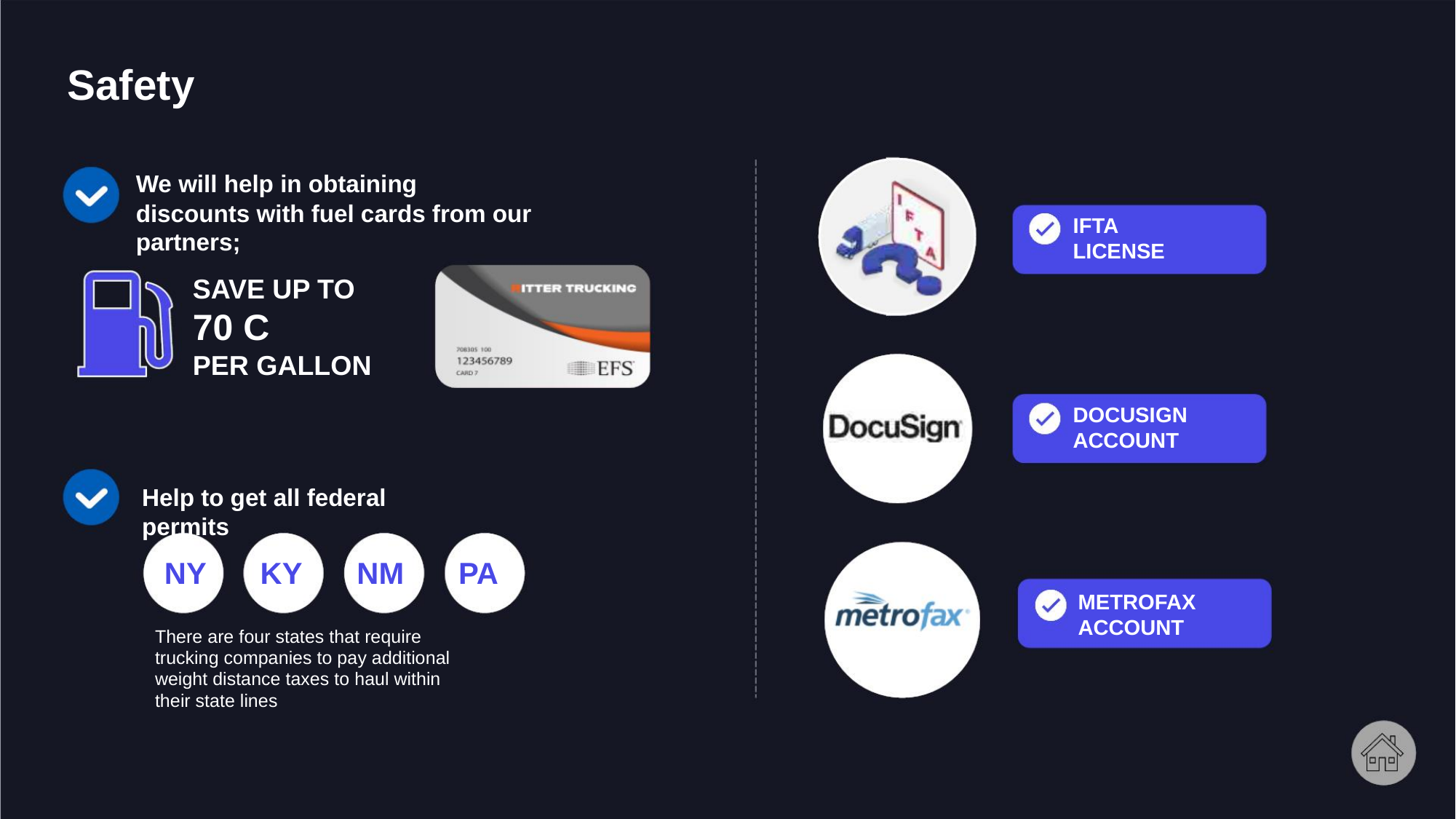

Safety
We will help in obtaining
discounts with fuel cards from our
partners;
IFTA
LICENSE
SAVE UP TO
70 C
PER GALLON
DOCUSIGN
ACCOUNT
Help to get all federal
permits
NY KY NM PA
METROFAX
ACCOUNT
There are four states that require
trucking companies to pay additional
weight distance taxes to haul within
their state lines